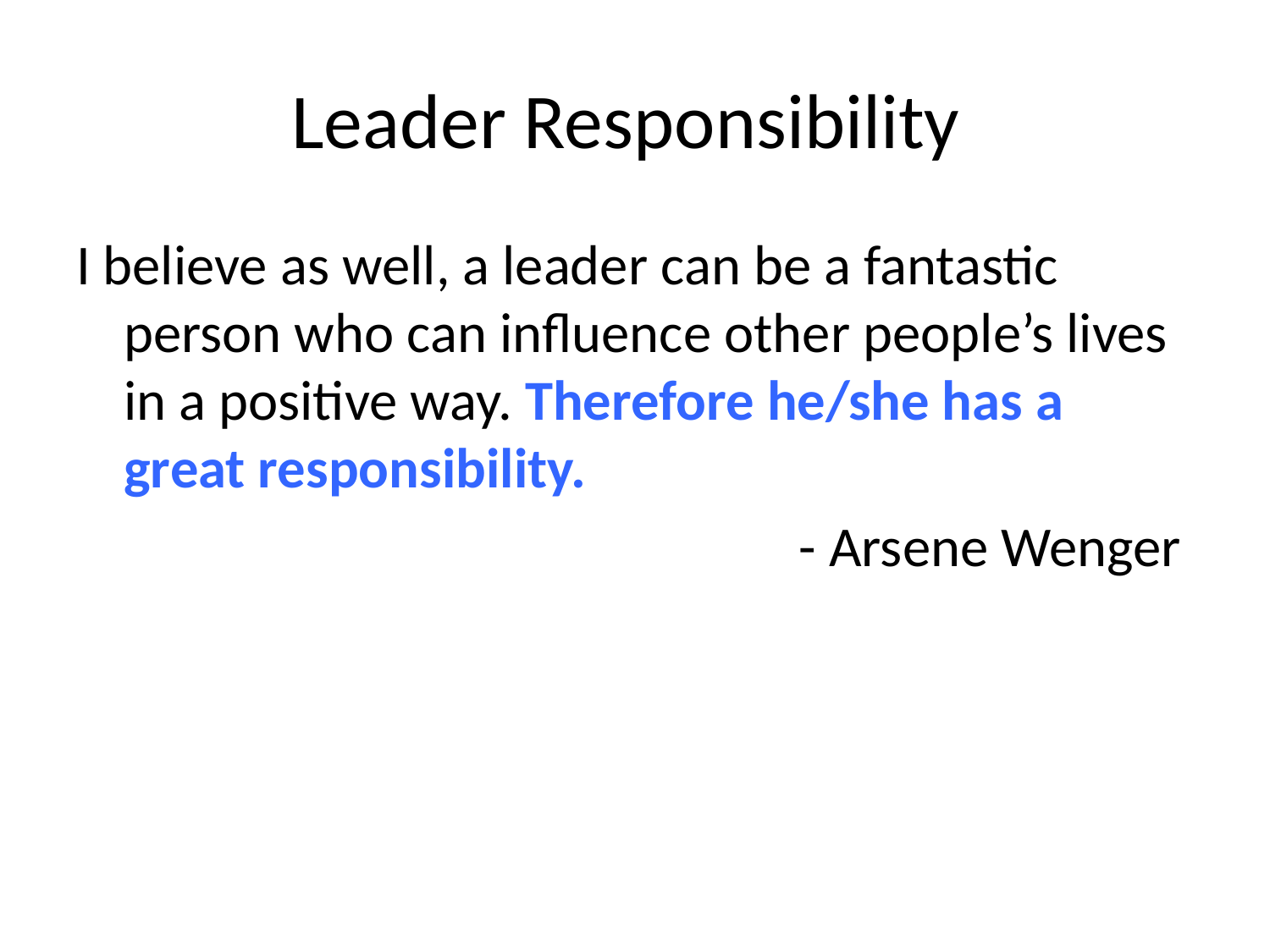

# Leader Responsibility
I believe as well, a leader can be a fantastic person who can influence other people’s lives in a positive way. Therefore he/she has a great responsibility.
- Arsene Wenger